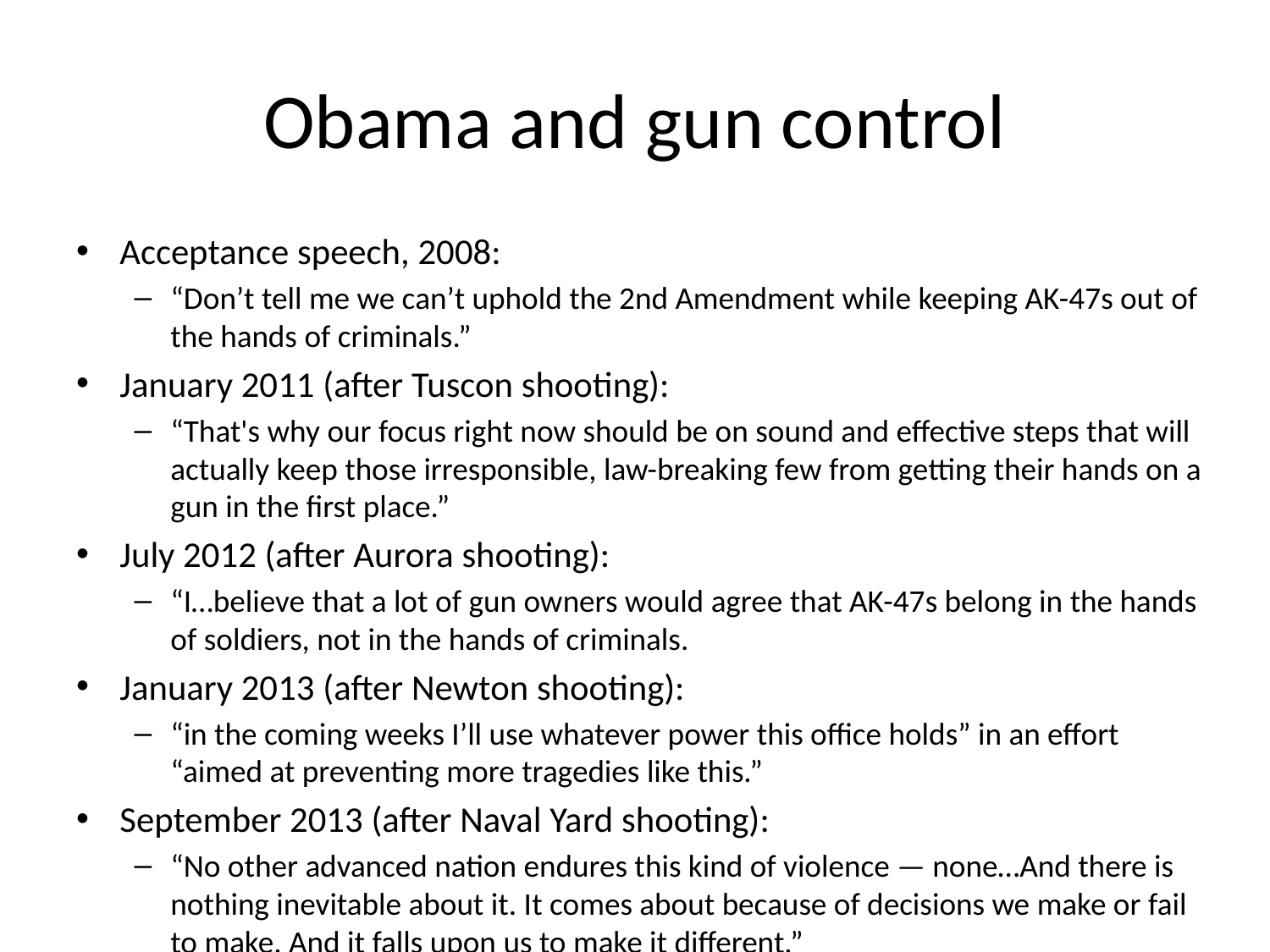

# Obama and gun control
Acceptance speech, 2008:
“Don’t tell me we can’t uphold the 2nd Amendment while keeping AK-47s out of the hands of criminals.”
January 2011 (after Tuscon shooting):
“That's why our focus right now should be on sound and effective steps that will actually keep those irresponsible, law-breaking few from getting their hands on a gun in the first place.”
July 2012 (after Aurora shooting):
“I…believe that a lot of gun owners would agree that AK-47s belong in the hands of soldiers, not in the hands of criminals.
January 2013 (after Newton shooting):
“in the coming weeks I’ll use whatever power this office holds” in an effort “aimed at preventing more tragedies like this.”
September 2013 (after Naval Yard shooting):
“No other advanced nation endures this kind of violence — none…And there is nothing inevitable about it. It comes about because of decisions we make or fail to make. And it falls upon us to make it different.”